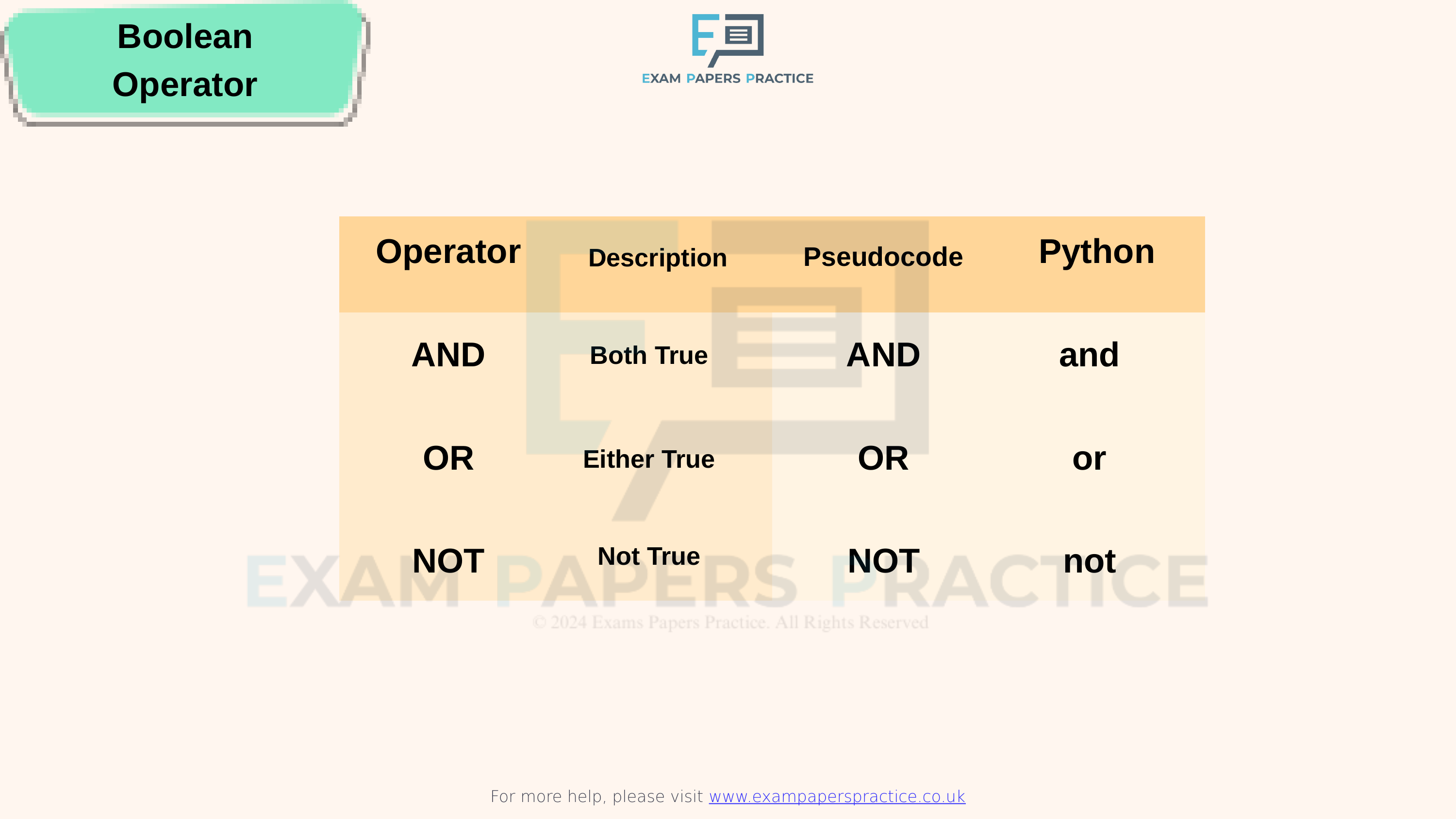

Boolean
Operator

For more help, please visit www.exampaperspractice.co.uk
|  |  |  |  |
| --- | --- | --- | --- |
|  |  |  |  |
|  |  |  |  |
|  |  |  |  |
Operator
Python
Pseudocode
Description
AND
AND
and
Both True
OR
OR
or
Either True
NOT
NOT
not
Not True